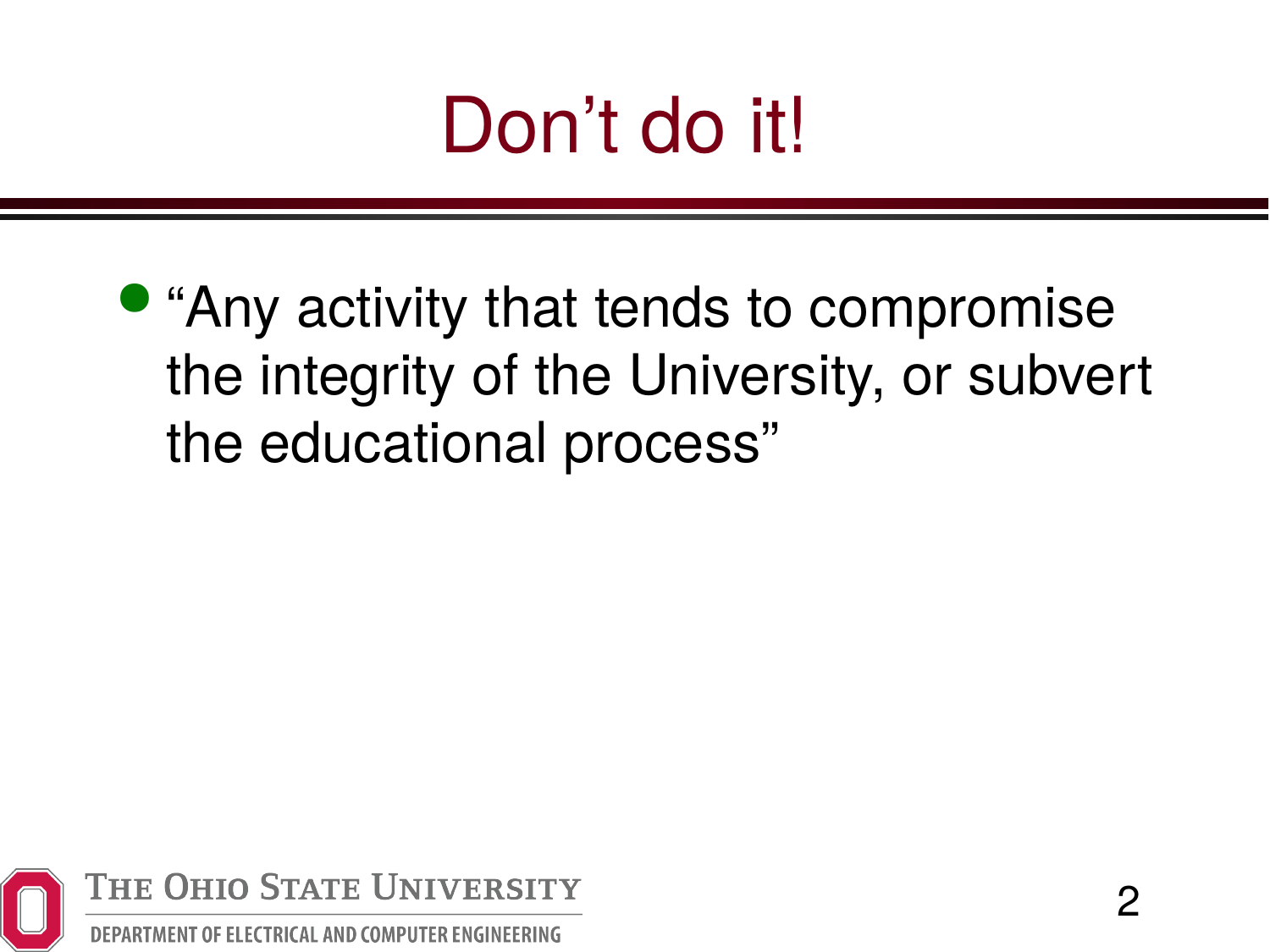

# Don’t do it!
“Any activity that tends to compromise the integrity of the University, or subvert the educational process”